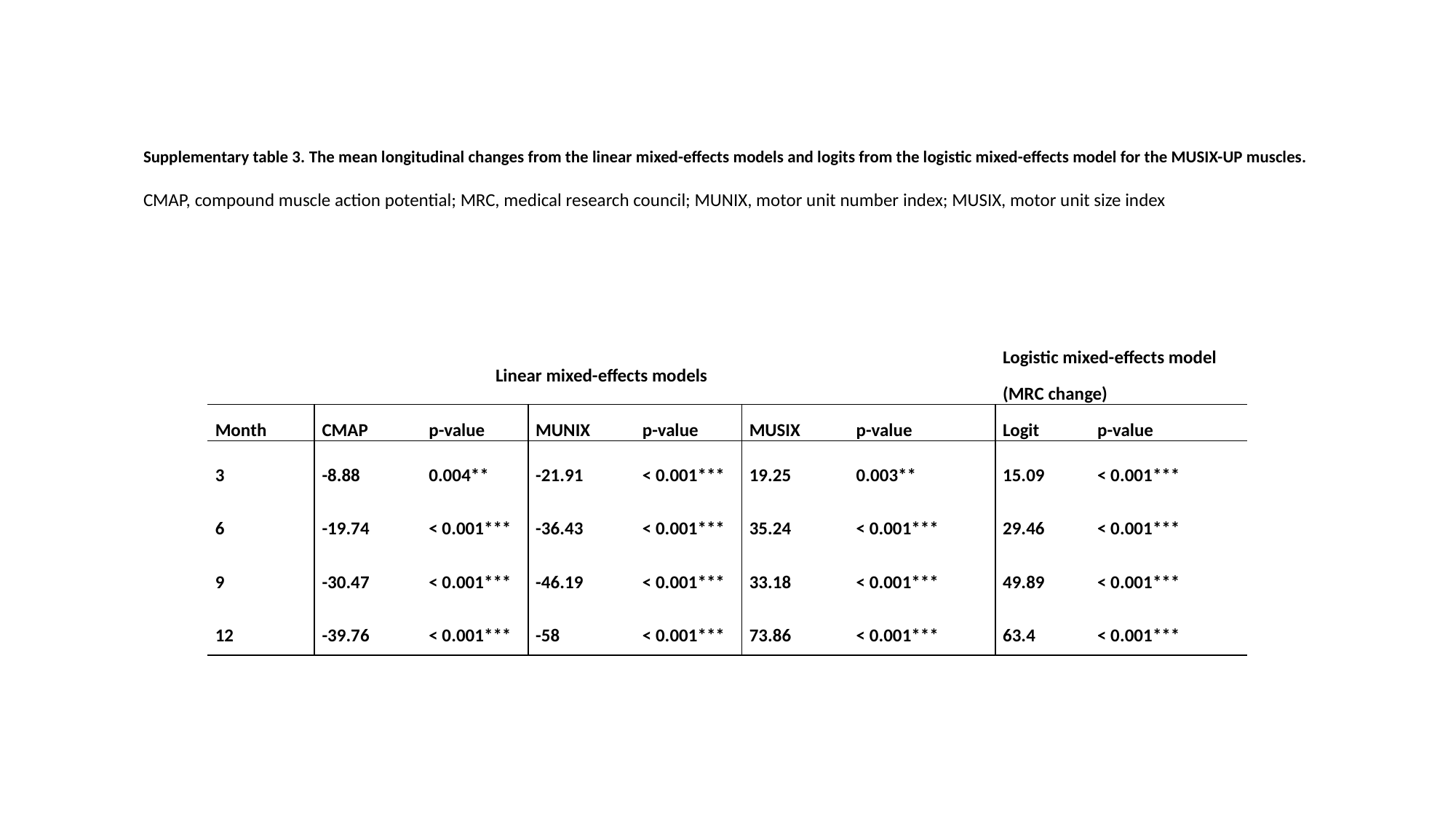

Supplementary table 3. The mean longitudinal changes from the linear mixed-effects models and logits from the logistic mixed-effects model for the MUSIX-UP muscles.

CMAP, compound muscle action potential; MRC, medical research council; MUNIX, motor unit number index; MUSIX, motor unit size index
| Linear mixed-effects models |  |  |  |  |  |  | Logistic mixed-effects model (MRC change) |  |
| --- | --- | --- | --- | --- | --- | --- | --- | --- |
| Month | CMAP | p-value | MUNIX | p-value | MUSIX | p-value | Logit | p-value |
| 3 | -8.88 | 0.004\*\* | -21.91 | < 0.001\*\*\* | 19.25 | 0.003\*\* | 15.09 | < 0.001\*\*\* |
| 6 | -19.74 | < 0.001\*\*\* | -36.43 | < 0.001\*\*\* | 35.24 | < 0.001\*\*\* | 29.46 | < 0.001\*\*\* |
| 9 | -30.47 | < 0.001\*\*\* | -46.19 | < 0.001\*\*\* | 33.18 | < 0.001\*\*\* | 49.89 | < 0.001\*\*\* |
| 12 | -39.76 | < 0.001\*\*\* | -58 | < 0.001\*\*\* | 73.86 | < 0.001\*\*\* | 63.4 | < 0.001\*\*\* |